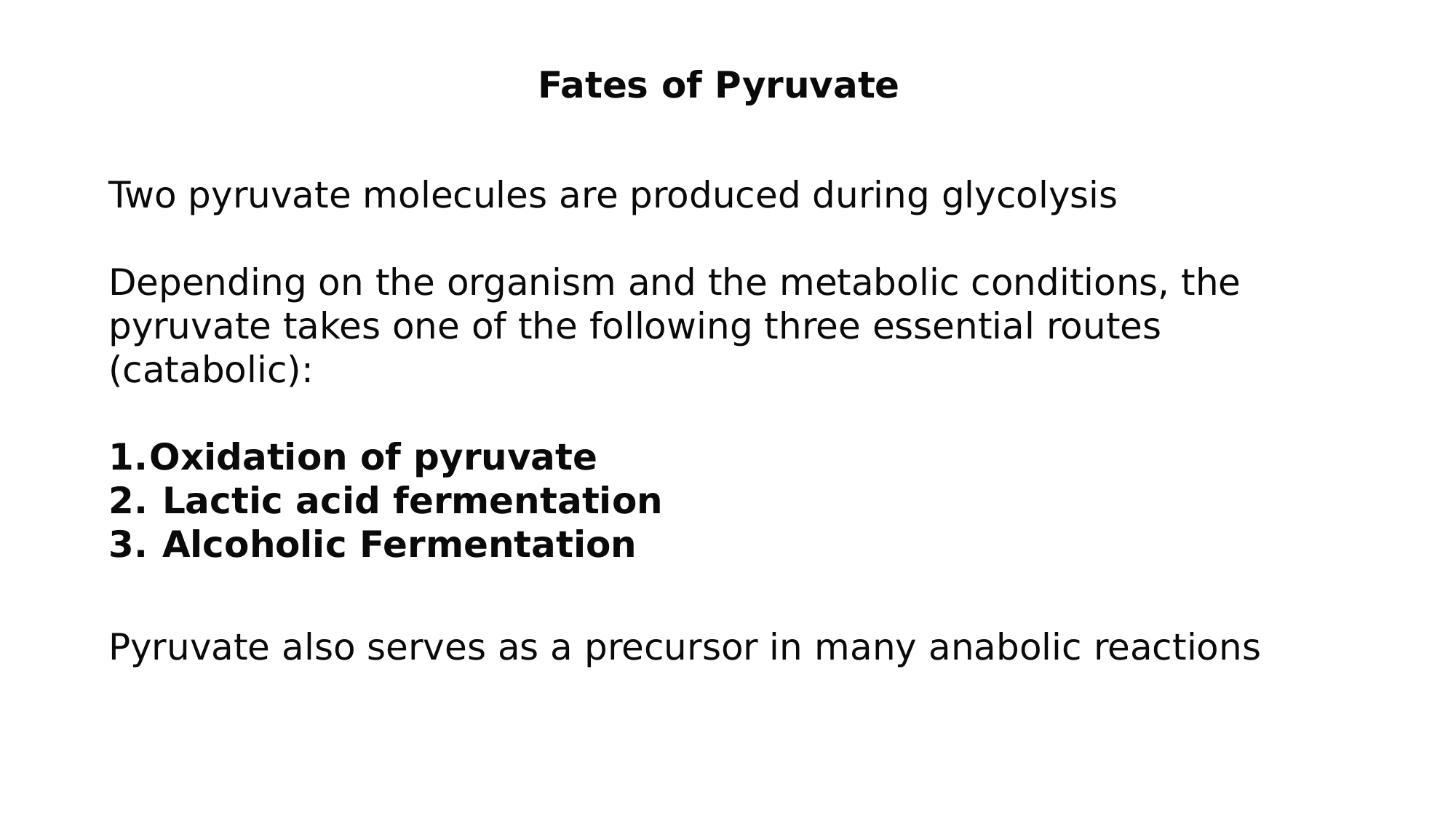

Fates of Pyruvate
Two pyruvate molecules are produced during glycolysis

Depending on the organism and the metabolic conditions, the pyruvate takes one of the following three essential routes (catabolic):

Oxidation of pyruvate
 Lactic acid fermentation
 Alcoholic Fermentation

Pyruvate also serves as a precursor in many anabolic reactions